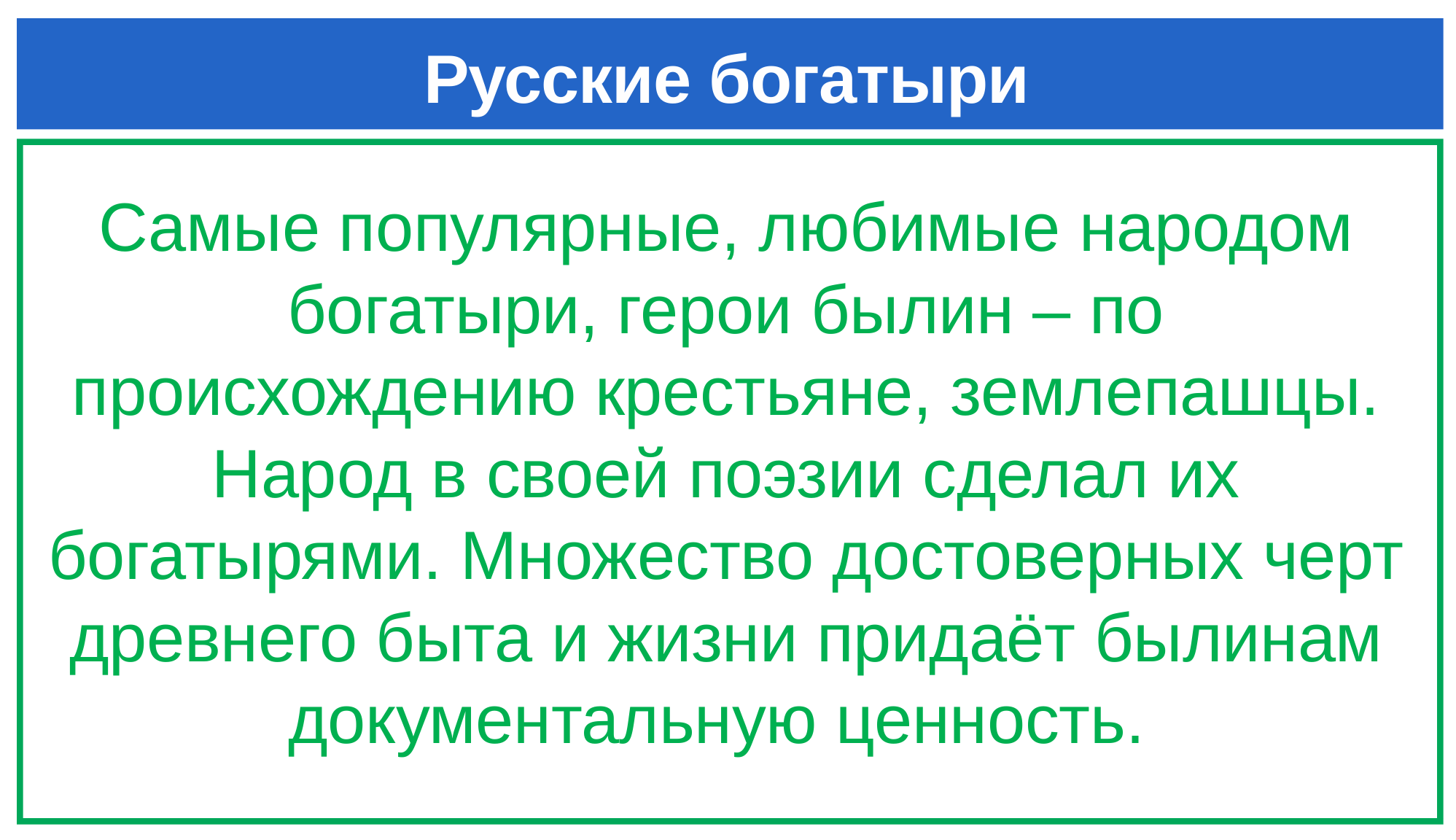

# Русские богатыри
Самые популярные, любимые народом богатыри, герои былин – по происхождению крестьяне, землепашцы. Народ в своей поэзии сделал их богатырями. Множество достоверных черт древнего быта и жизни придаёт былинам документальную ценность.